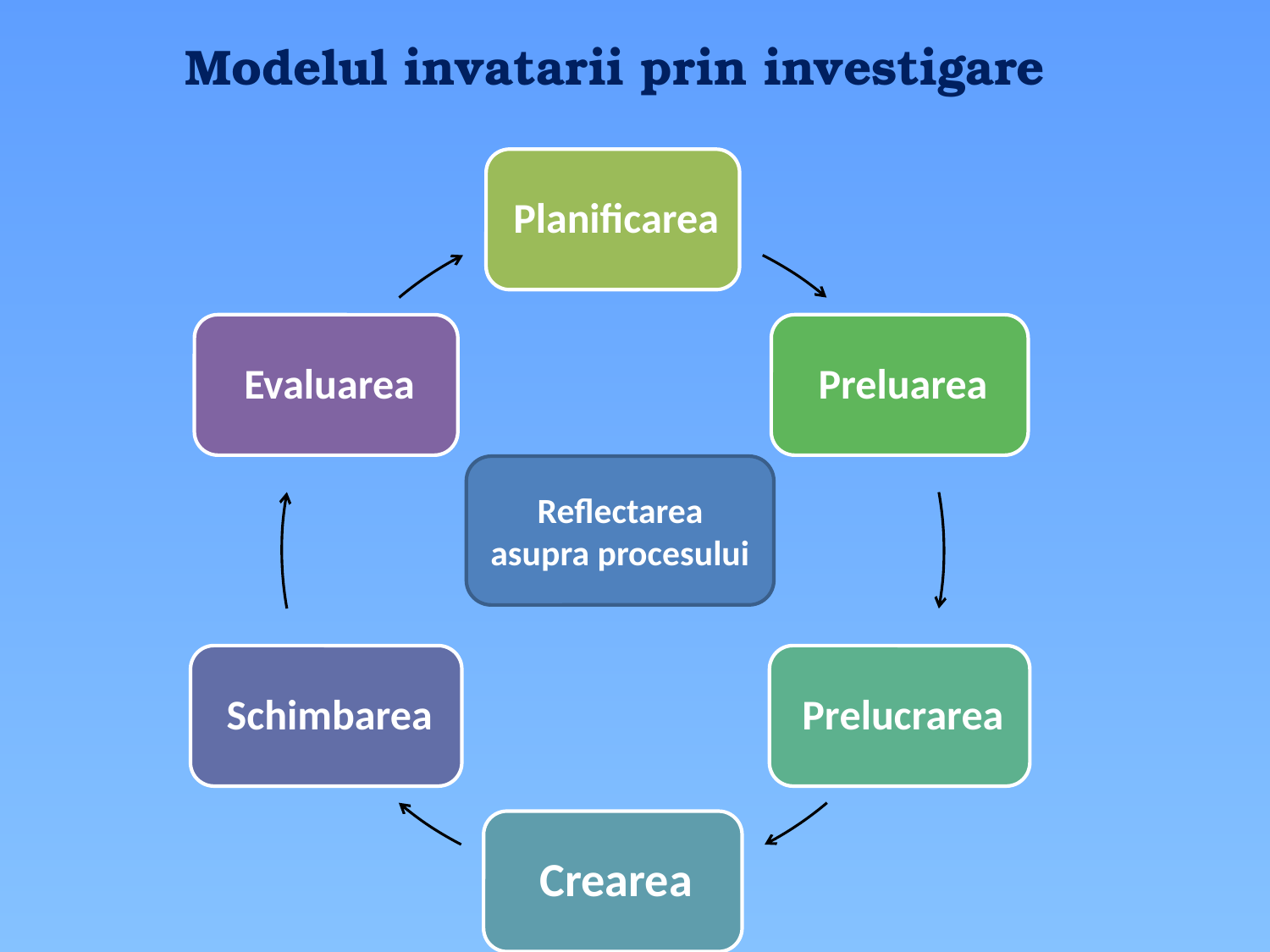

Modelul invatarii prin investigare
Planificarea
Preluarea
Prelucrarea
Crearea
Schimbarea
Evaluarea
Reflectarea asupra procesului